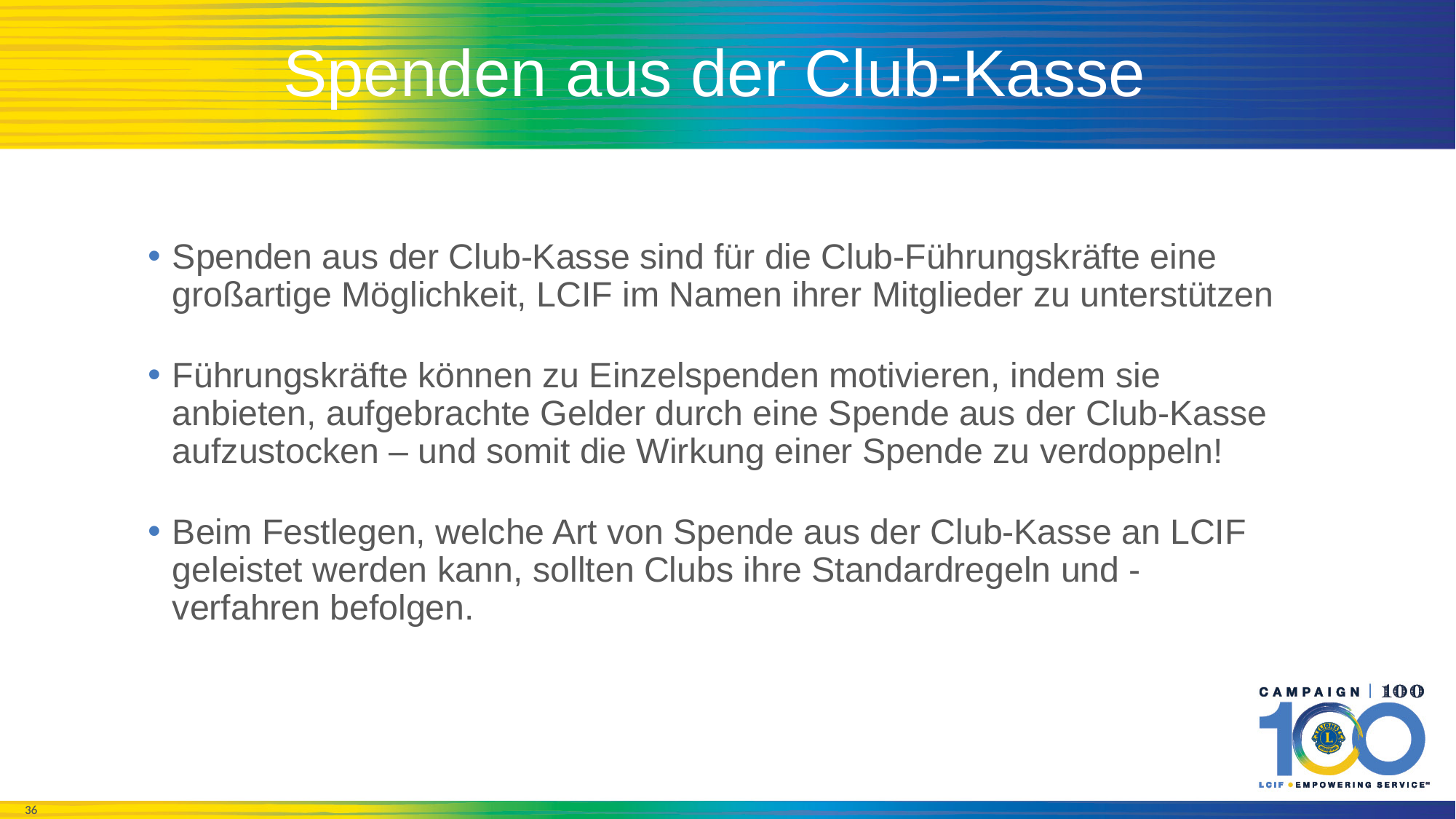

# Spenden aus der Club-Kasse
Spenden aus der Club-Kasse sind für die Club-Führungskräfte eine großartige Möglichkeit, LCIF im Namen ihrer Mitglieder zu unterstützen
Führungskräfte können zu Einzelspenden motivieren, indem sie anbieten, aufgebrachte Gelder durch eine Spende aus der Club-Kasse aufzustocken – und somit die Wirkung einer Spende zu verdoppeln!
Beim Festlegen, welche Art von Spende aus der Club-Kasse an LCIF geleistet werden kann, sollten Clubs ihre Standardregeln und -verfahren befolgen.